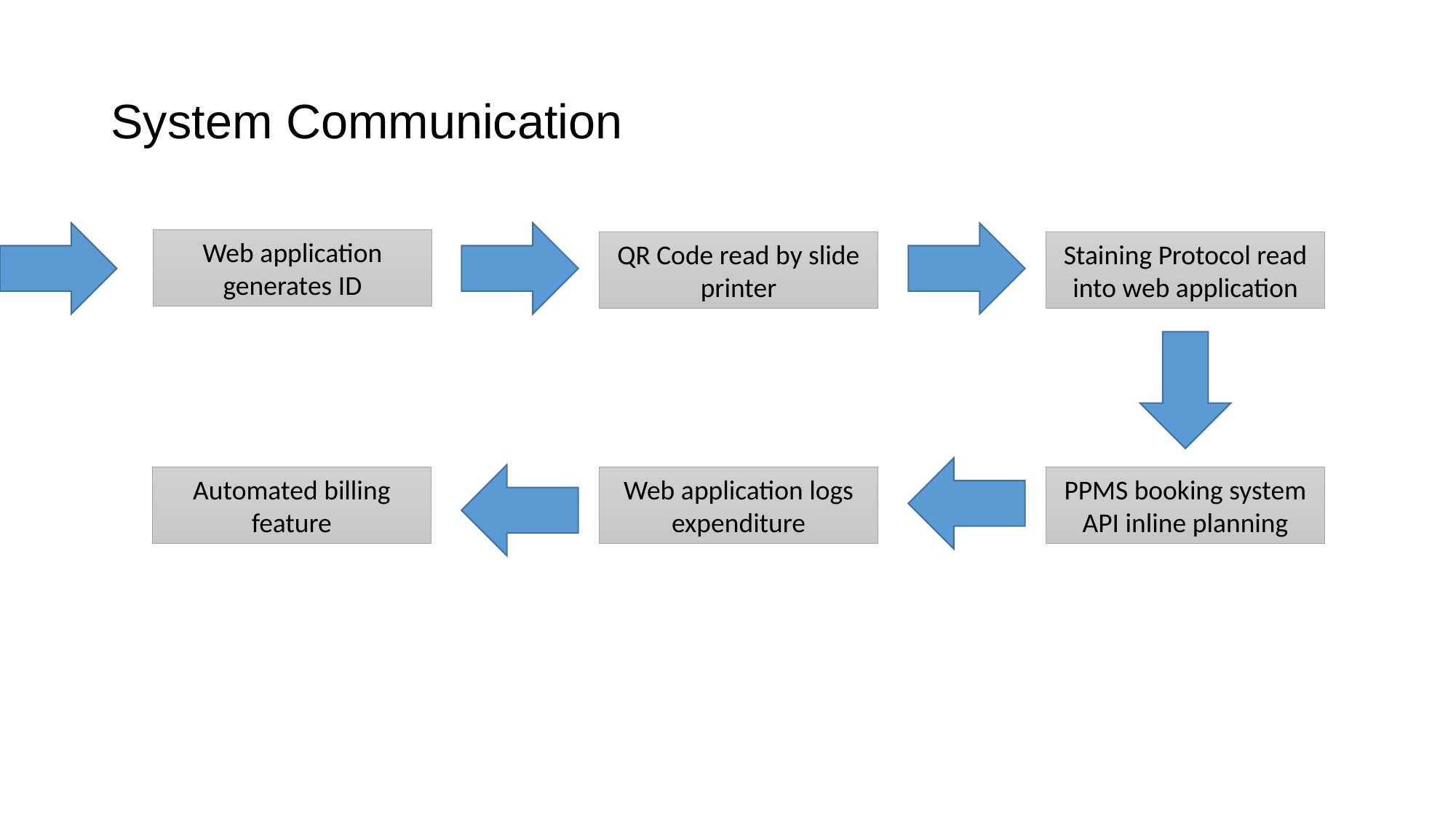

# System Communication

Web application generates ID
QR Code read by slide printer
Staining Protocol read into web application

Automated billing feature
Web application logs expenditure
PPMS booking system API inline planning